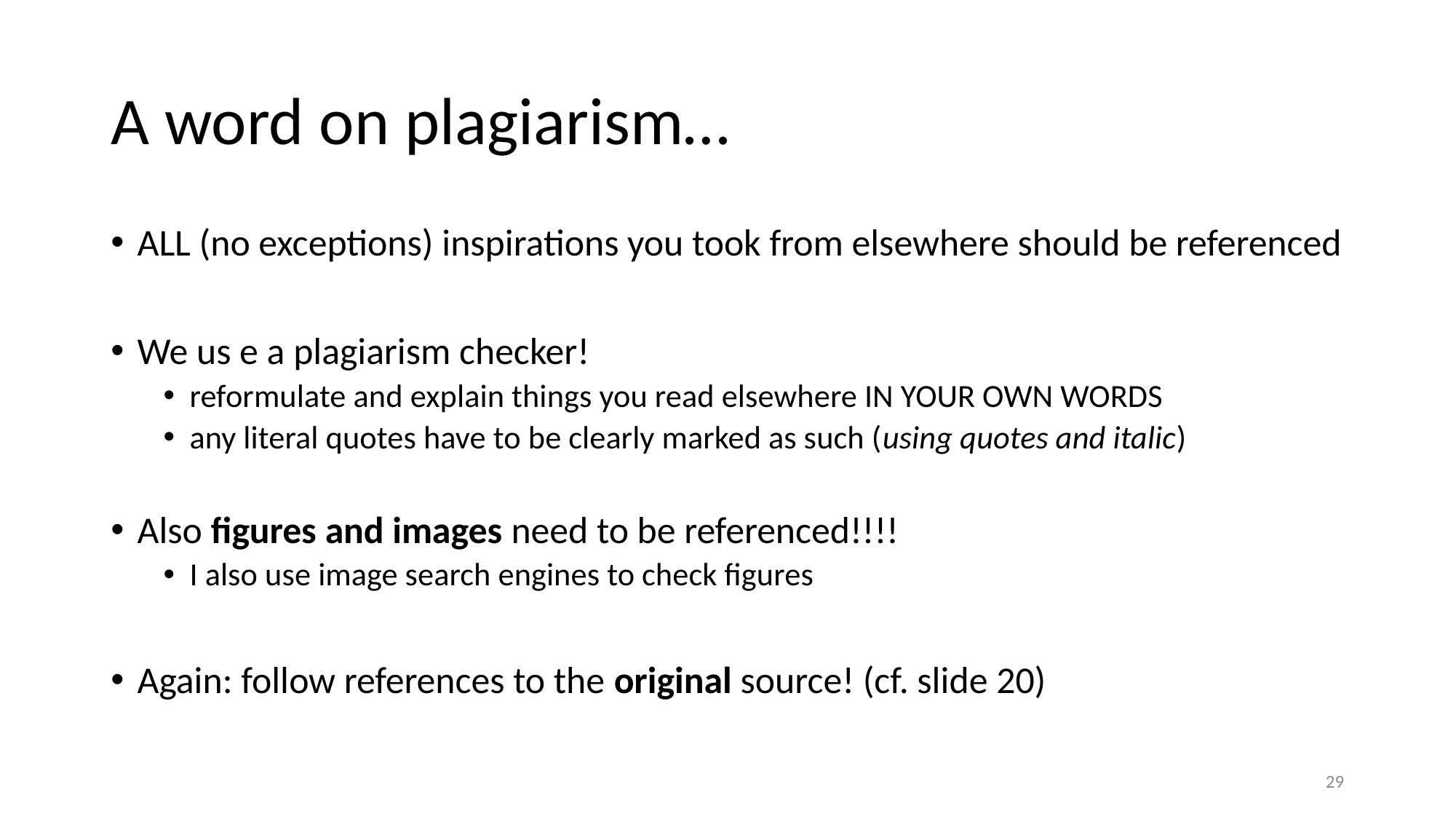

# A word on plagiarism…
ALL (no exceptions) inspirations you took from elsewhere should be referenced

We us e a plagiarism checker!
reformulate and explain things you read elsewhere IN YOUR OWN WORDS
any literal quotes have to be clearly marked as such (using quotes and italic)

Also figures and images need to be referenced!!!!
I also use image search engines to check figures

Again: follow references to the original source! (cf. slide 20)
29